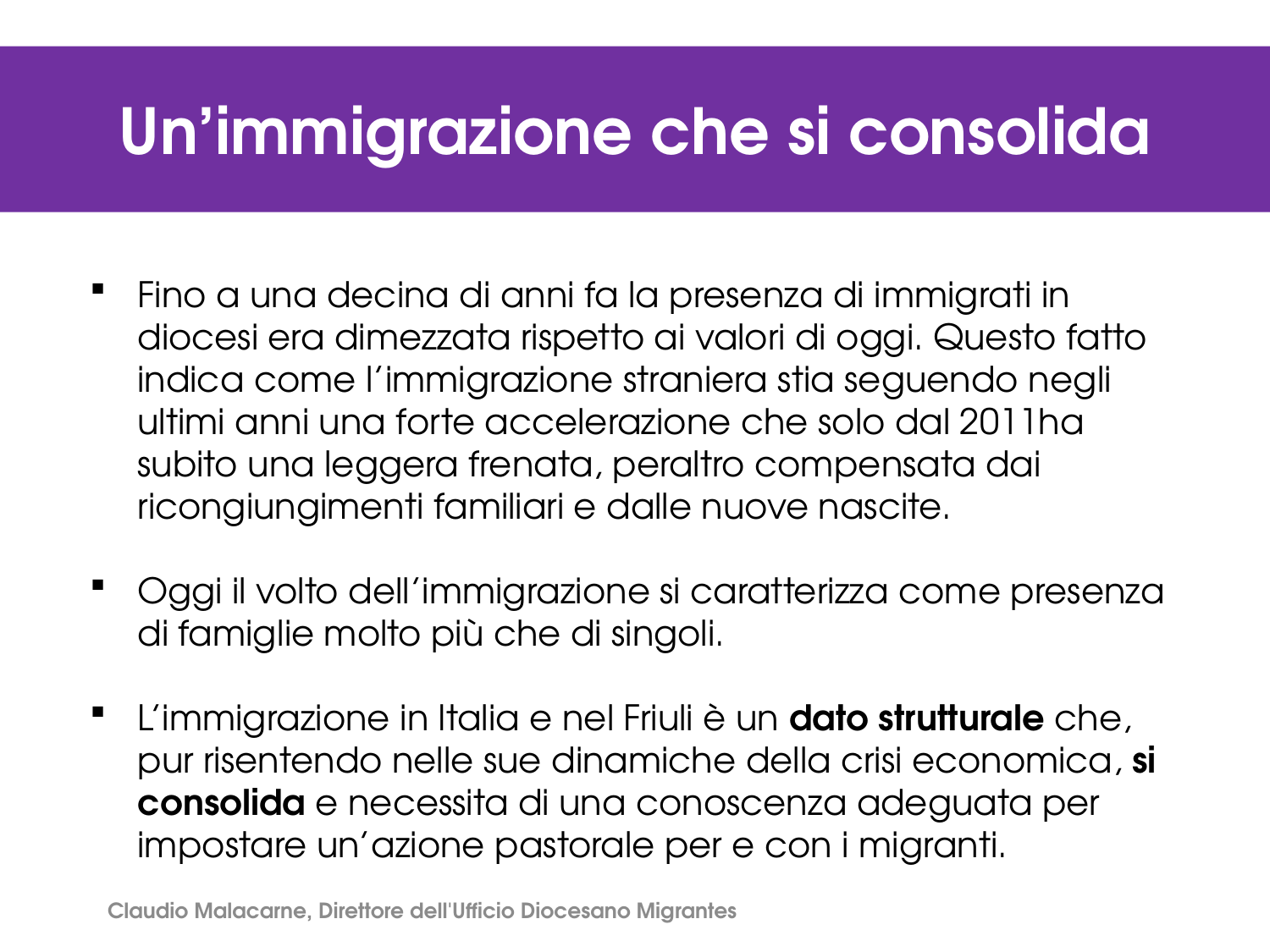

Un’immigrazione che si consolida
Fino a una decina di anni fa la presenza di immigrati in diocesi era dimezzata rispetto ai valori di oggi. Questo fatto indica come l’immigrazione straniera stia seguendo negli ultimi anni una forte accelerazione che solo dal 2011ha subito una leggera frenata, peraltro compensata dai ricongiungimenti familiari e dalle nuove nascite.

Oggi il volto dell’immigrazione si caratterizza come presenza di famiglie molto più che di singoli.

L’immigrazione in Italia e nel Friuli è un dato strutturale che, pur risentendo nelle sue dinamiche della crisi economica, si consolida e necessita di una conoscenza adeguata per impostare un’azione pastorale per e con i migranti.
Claudio Malacarne, Direttore dell'Ufficio Diocesano Migrantes